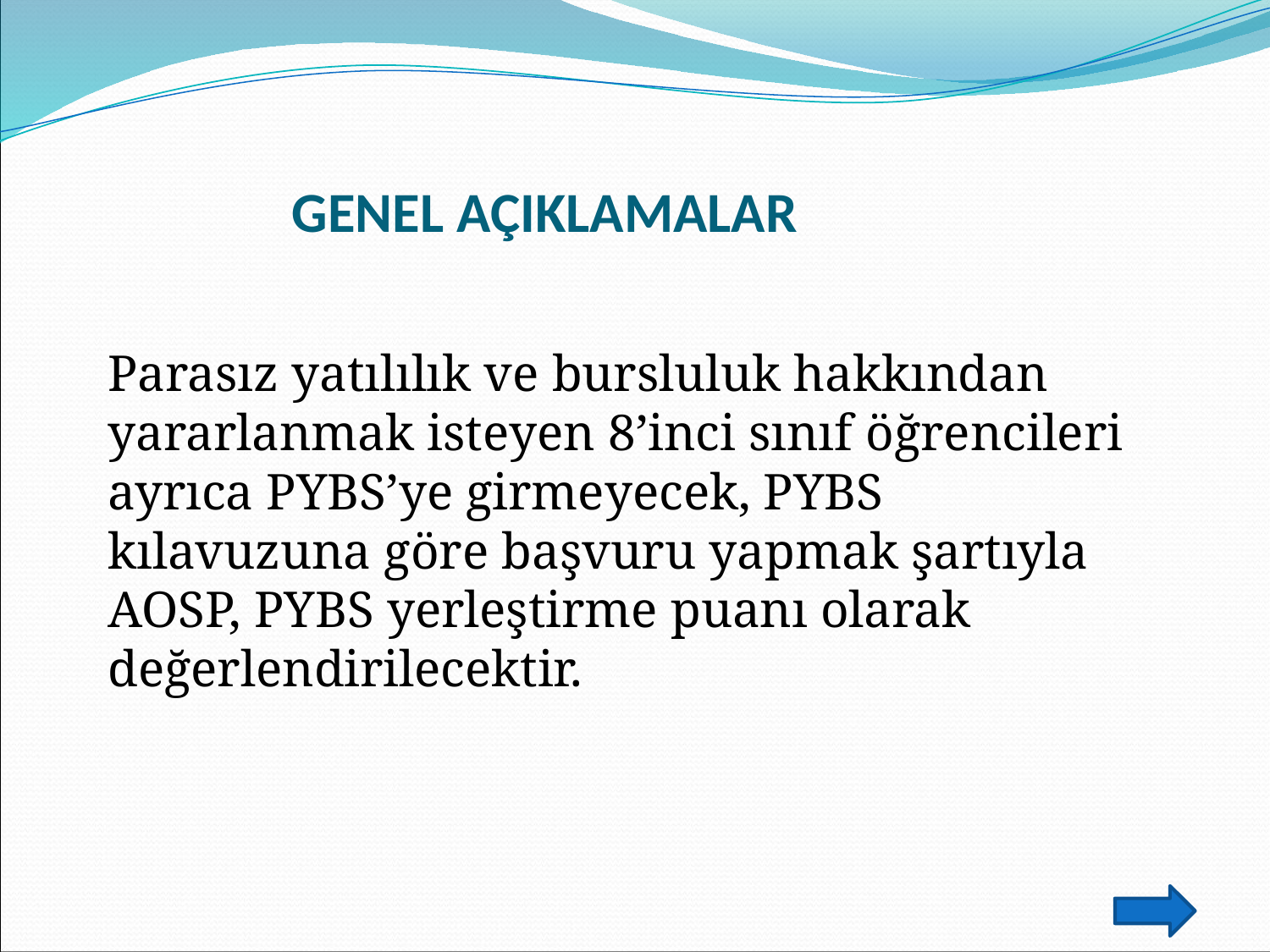

# GENEL AÇIKLAMALAR

Parasız yatılılık ve bursluluk hakkından yararlanmak isteyen 8’inci sınıf öğrencileri ayrıca PYBS’ye girmeyecek, PYBS kılavuzuna göre başvuru yapmak şartıyla AOSP, PYBS yerleştirme puanı olarak değerlendirilecektir.